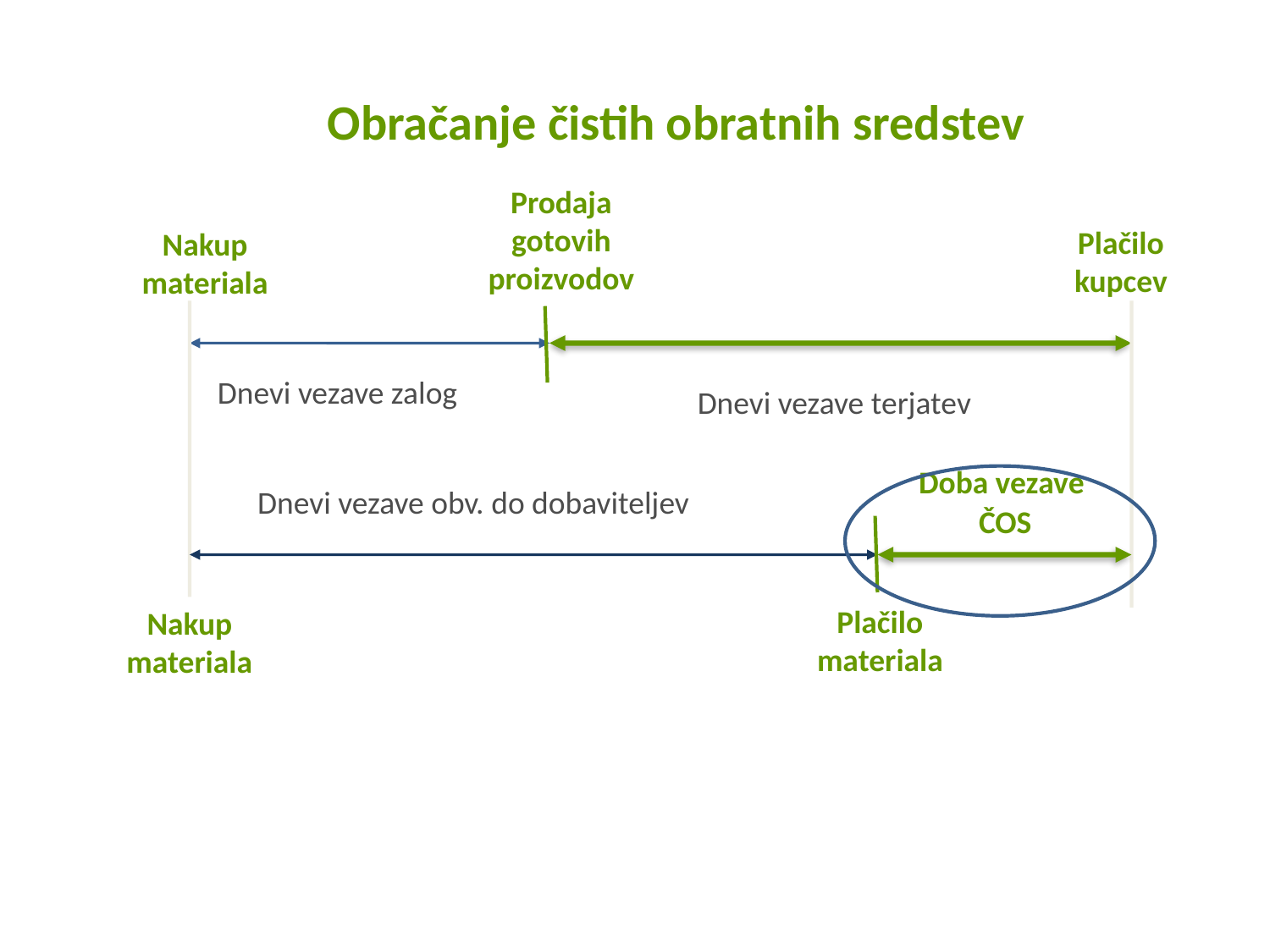

Obračanje čistih obratnih sredstev
Prodaja gotovih proizvodov
Plačilo kupcev
Nakup materiala

Dnevi vezave zalog
Dnevi vezave terjatev
Doba vezave
ČOS

Dnevi vezave obv. do dobaviteljev

Plačilo materiala
Nakup materiala